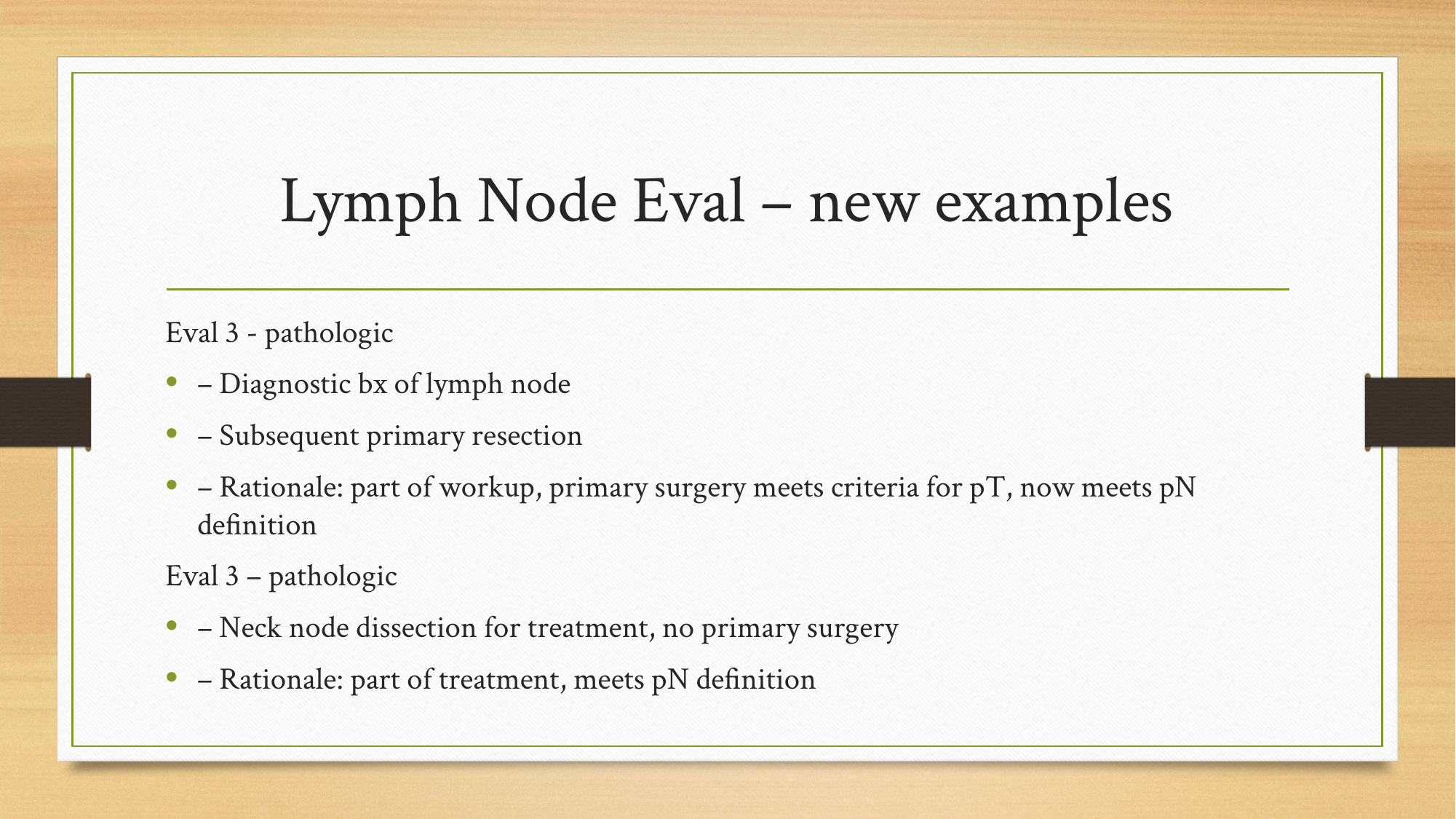

# Lymph Node Eval – new examples
Eval 3 - pathologic
– Diagnostic bx of lymph node
– Subsequent primary resection
– Rationale: part of workup, primary surgery meets criteria for pT, now meets pN definition
Eval 3 – pathologic
– Neck node dissection for treatment, no primary surgery
– Rationale: part of treatment, meets pN definition